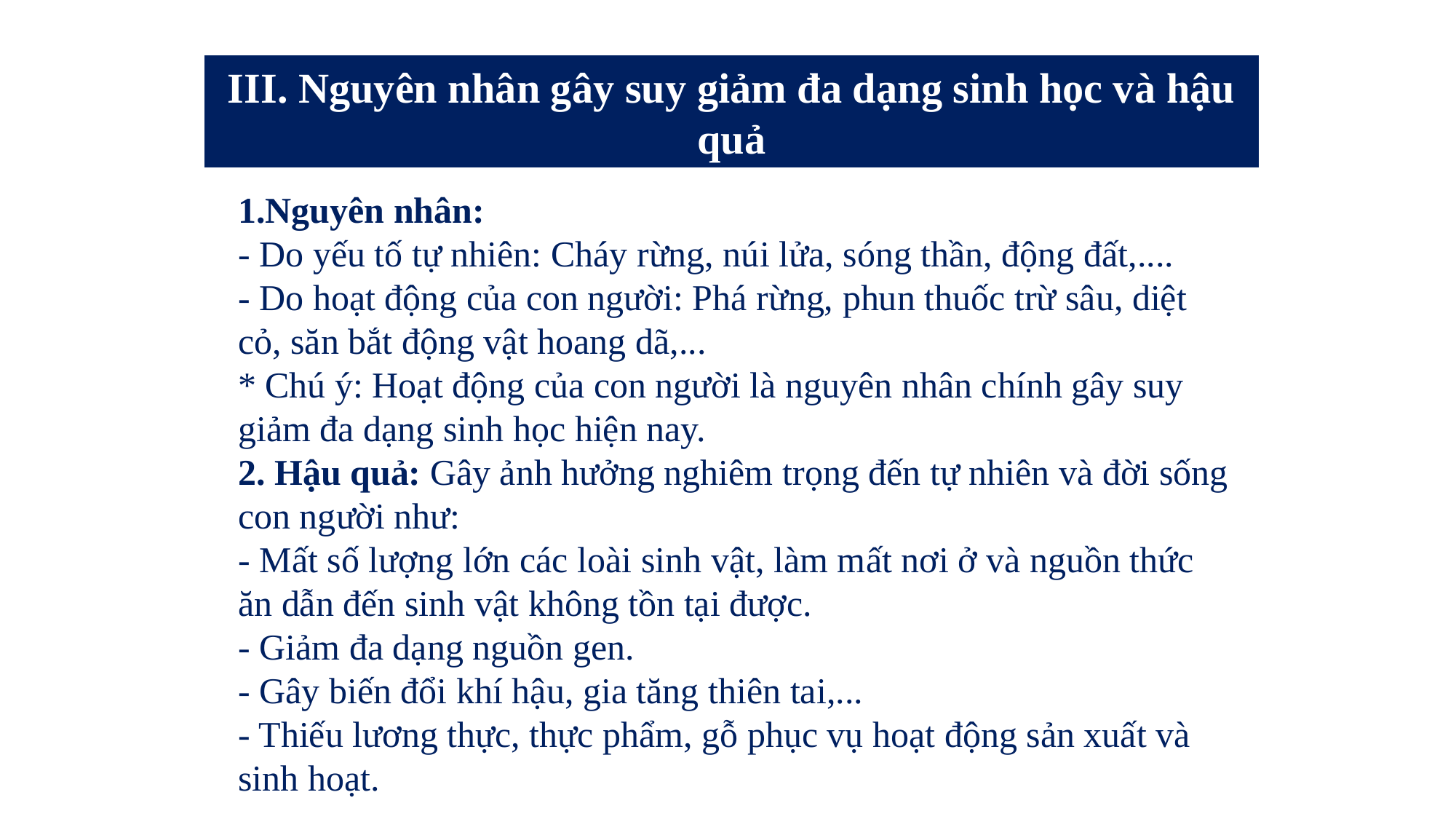

III. Nguyên nhân gây suy giảm đa dạng sinh học và hậu quả
1.Nguyên nhân:
- Do yếu tố tự nhiên: Cháy rừng, núi lửa, sóng thần, động đất,....
- Do hoạt động của con người: Phá rừng, phun thuốc trừ sâu, diệt cỏ, săn bắt động vật hoang dã,...
* Chú ý: Hoạt động của con người là nguyên nhân chính gây suy giảm đa dạng sinh học hiện nay.
2. Hậu quả: Gây ảnh hưởng nghiêm trọng đến tự nhiên và đời sống con người như:
- Mất số lượng lớn các loài sinh vật, làm mất nơi ở và nguồn thức ăn dẫn đến sinh vật không tồn tại được.
- Giảm đa dạng nguồn gen.
- Gây biến đổi khí hậu, gia tăng thiên tai,...
- Thiếu lương thực, thực phẩm, gỗ phục vụ hoạt động sản xuất và sinh hoạt.